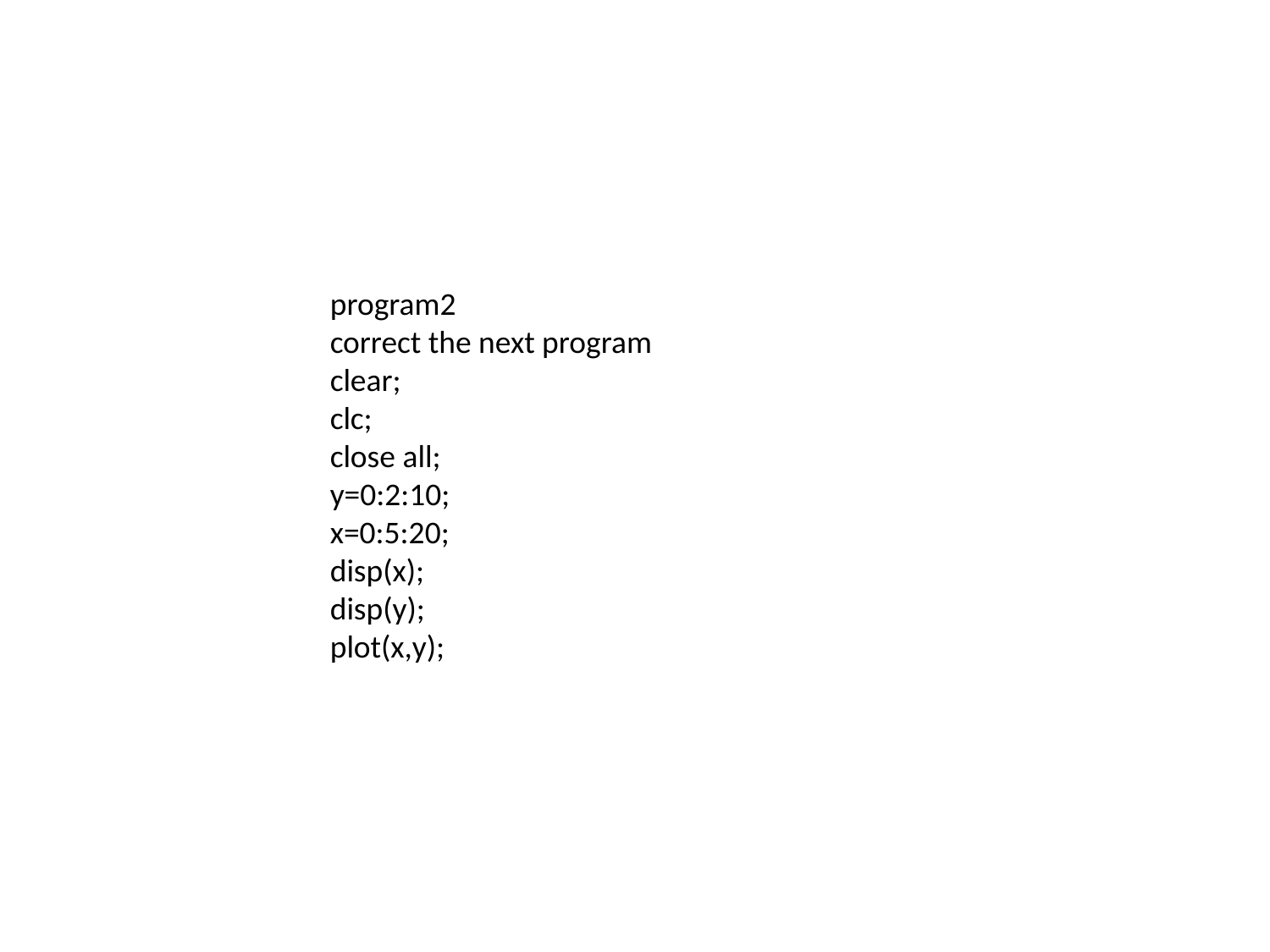

program2
correct the next program
clear;
clc;
close all;
y=0:2:10;
x=0:5:20;
disp(x);
disp(y);
plot(x,y);